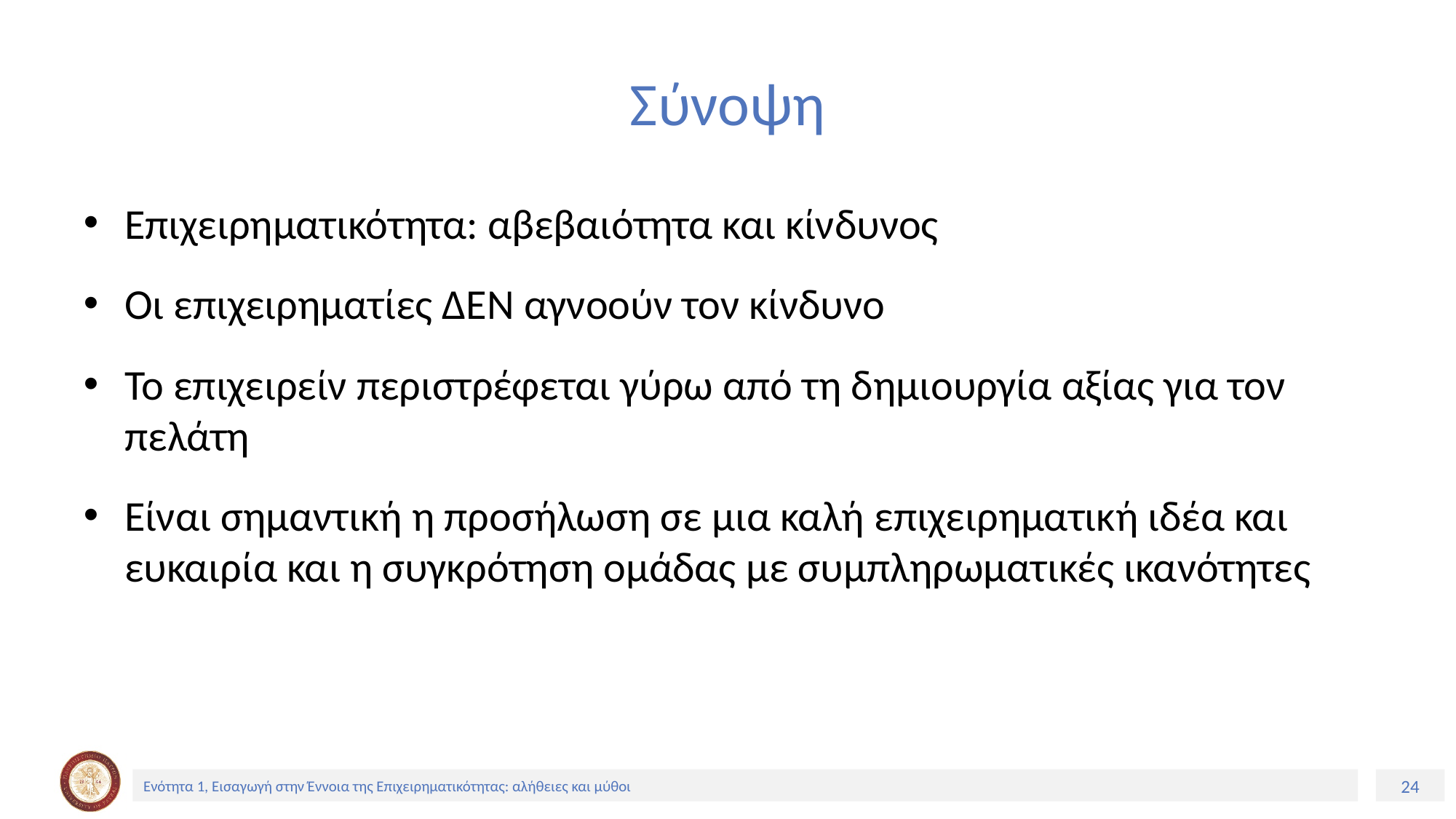

# Σύνοψη
Επιχειρηματικότητα: αβεβαιότητα και κίνδυνος

Οι επιχειρηματίες ΔΕΝ αγνοούν τον κίνδυνο

Το επιχειρείν περιστρέφεται γύρω από τη δημιουργία αξίας για τον πελάτη

Είναι σημαντική η προσήλωση σε μια καλή επιχειρηματική ιδέα και ευκαιρία και η συγκρότηση ομάδας με συμπληρωματικές ικανότητες